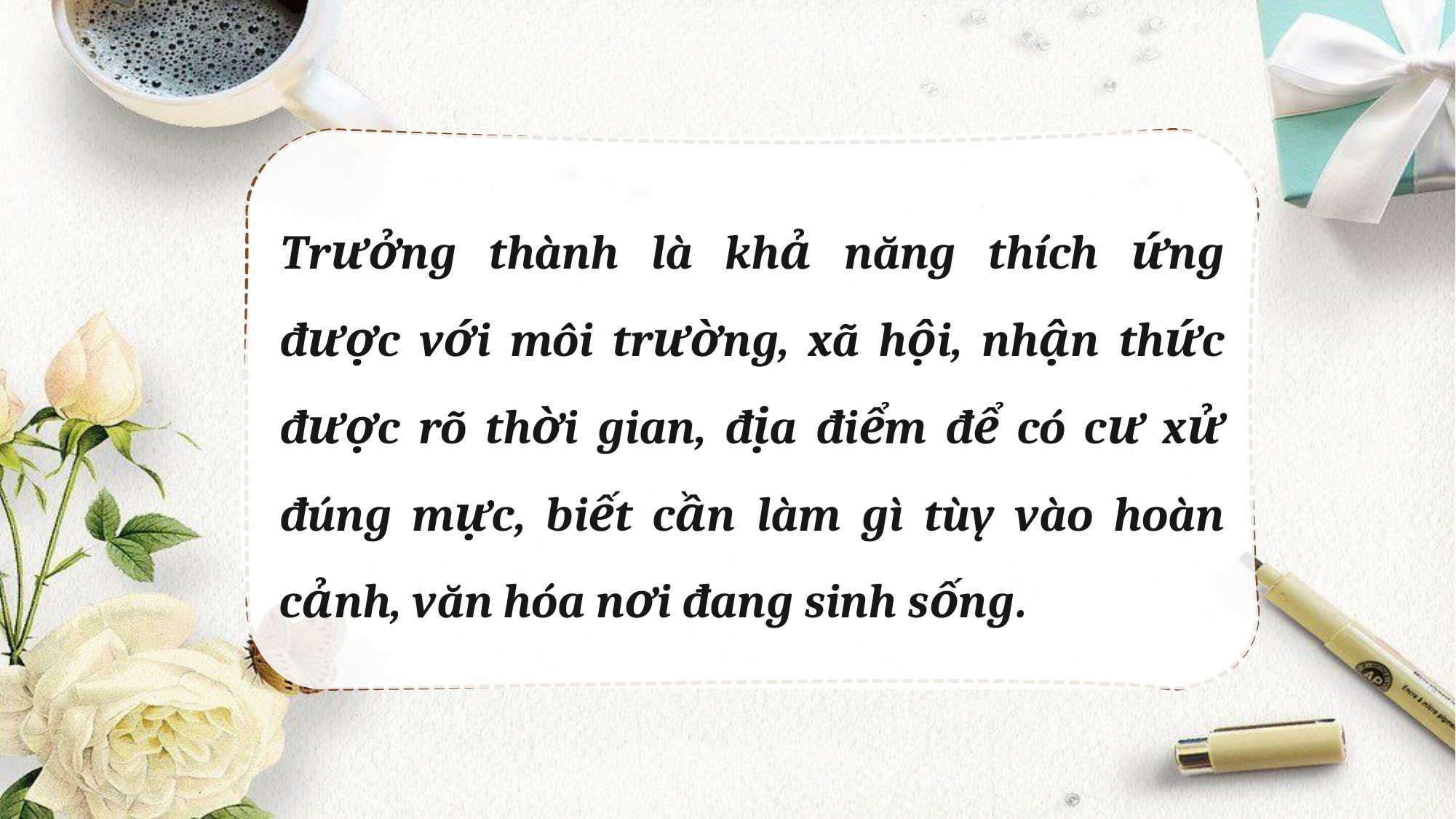

Trưởng thành là khả năng thích ứng được với môi trường, xã hội, nhận thức được rõ thời gian, địa điểm để có cư xử đúng mực, biết cần làm gì tùy vào hoàn cảnh, văn hóa nơi đang sinh sống.